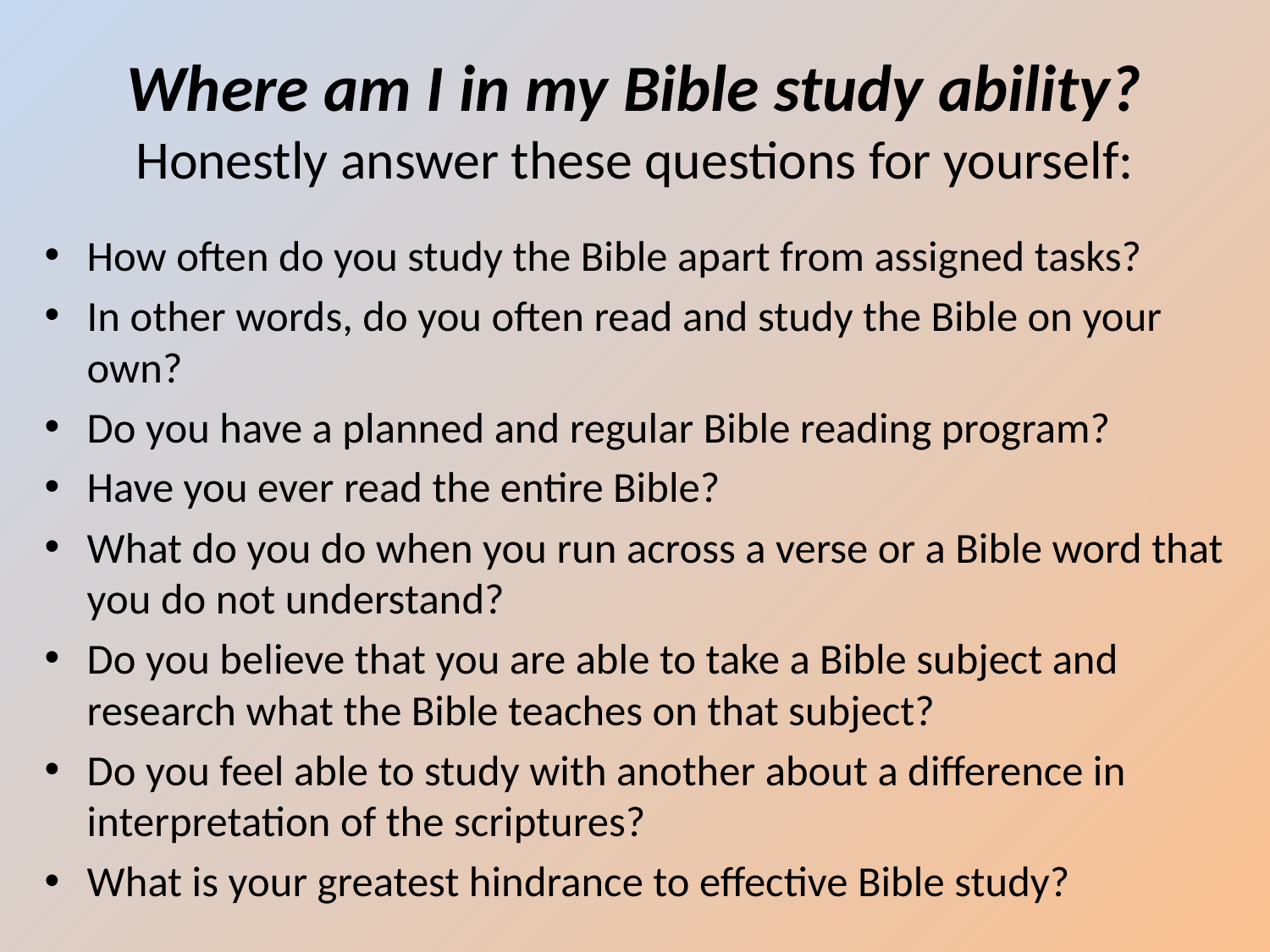

# Where am I in my Bible study ability? Honestly answer these questions for yourself:
How often do you study the Bible apart from assigned tasks?
In other words, do you often read and study the Bible on your own?
Do you have a planned and regular Bible reading program?
Have you ever read the entire Bible?
What do you do when you run across a verse or a Bible word that you do not understand?
Do you believe that you are able to take a Bible subject and research what the Bible teaches on that subject?
Do you feel able to study with another about a difference in interpretation of the scriptures?
What is your greatest hindrance to effective Bible study?